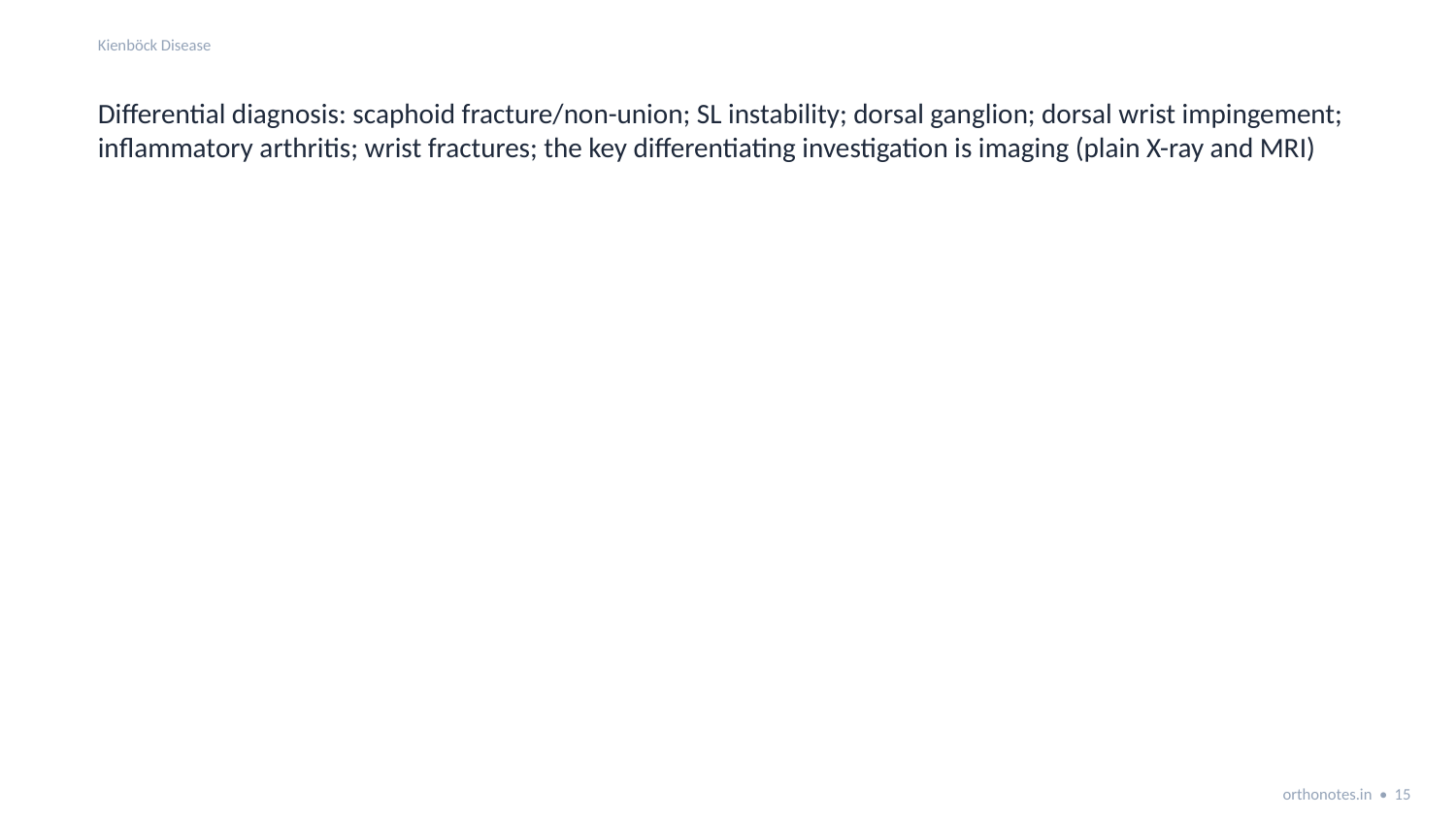

Kienböck Disease
Differential diagnosis: scaphoid fracture/non-union; SL instability; dorsal ganglion; dorsal wrist impingement; inflammatory arthritis; wrist fractures; the key differentiating investigation is imaging (plain X-ray and MRI)
orthonotes.in  •  15